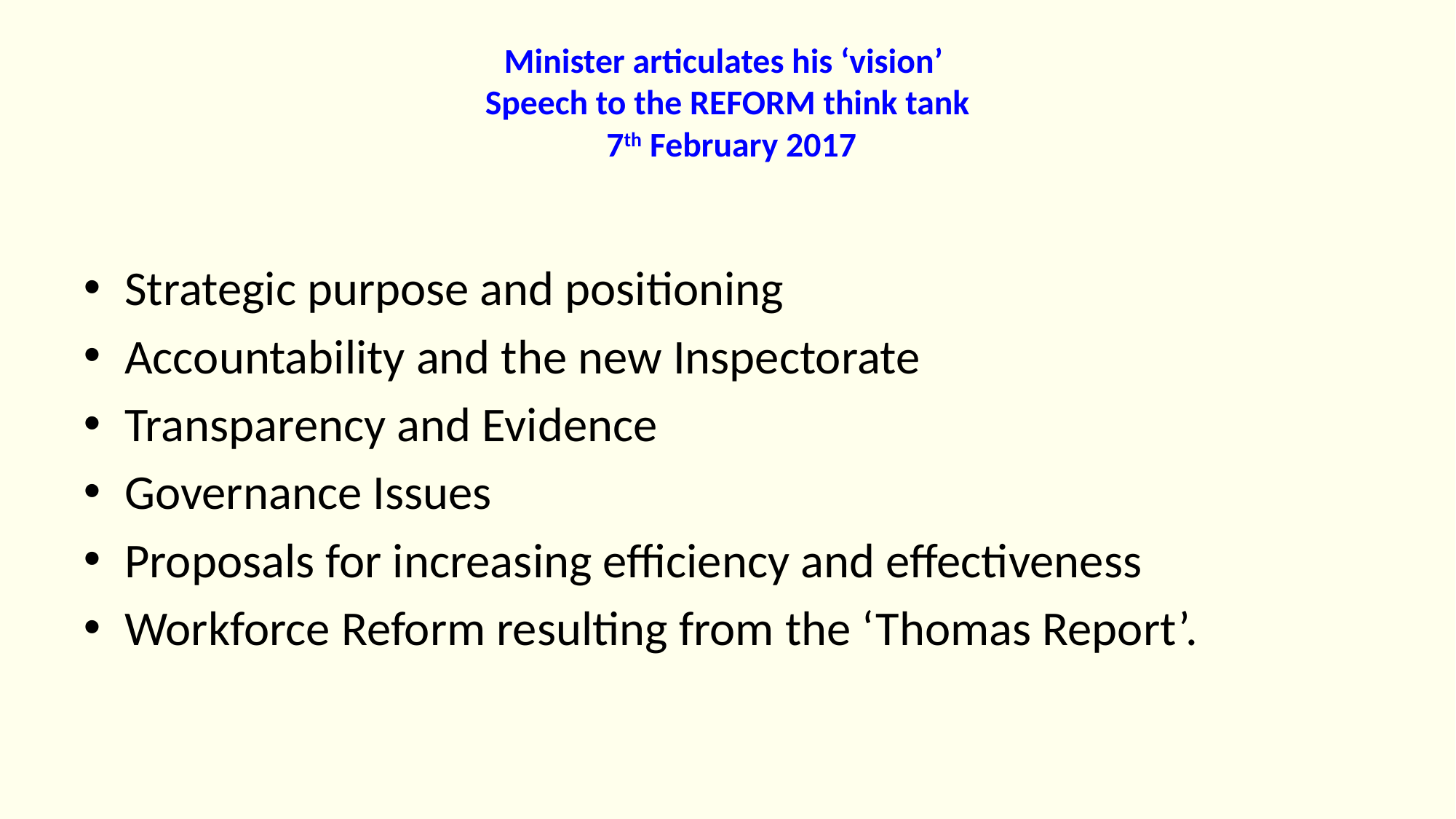

# Minister articulates his ‘vision’ Speech to the REFORM think tank 7th February 2017
Strategic purpose and positioning
Accountability and the new Inspectorate
Transparency and Evidence
Governance Issues
Proposals for increasing efficiency and effectiveness
Workforce Reform resulting from the ‘Thomas Report’.